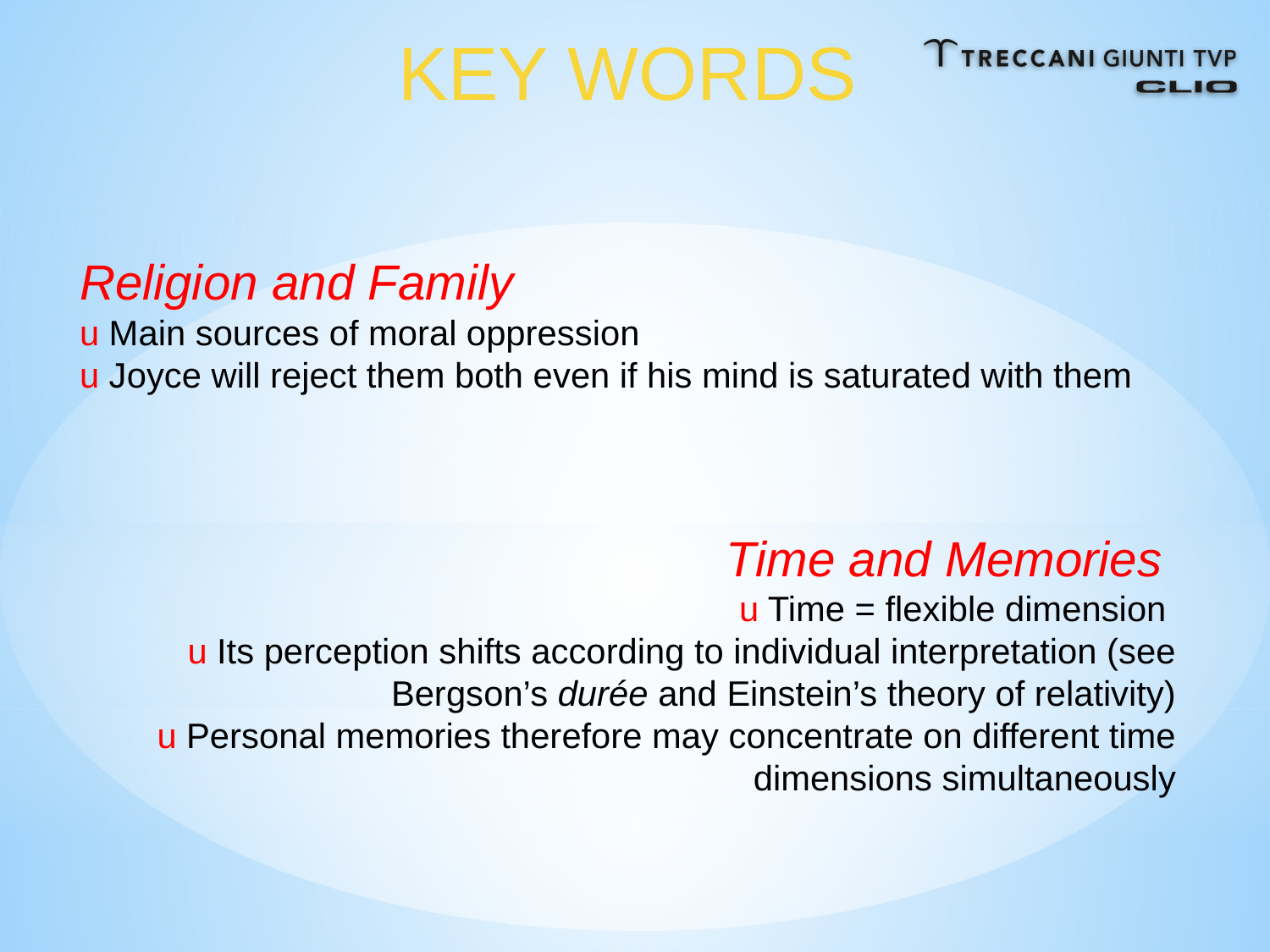

KEY WORDS
Religion and Family
u Main sources of moral oppression
u Joyce will reject them both even if his mind is saturated with them
Time and Memories
u Time = flexible dimension
u Its perception shifts according to individual interpretation (see Bergson’s durée and Einstein’s theory of relativity)
u Personal memories therefore may concentrate on different time dimensions simultaneously